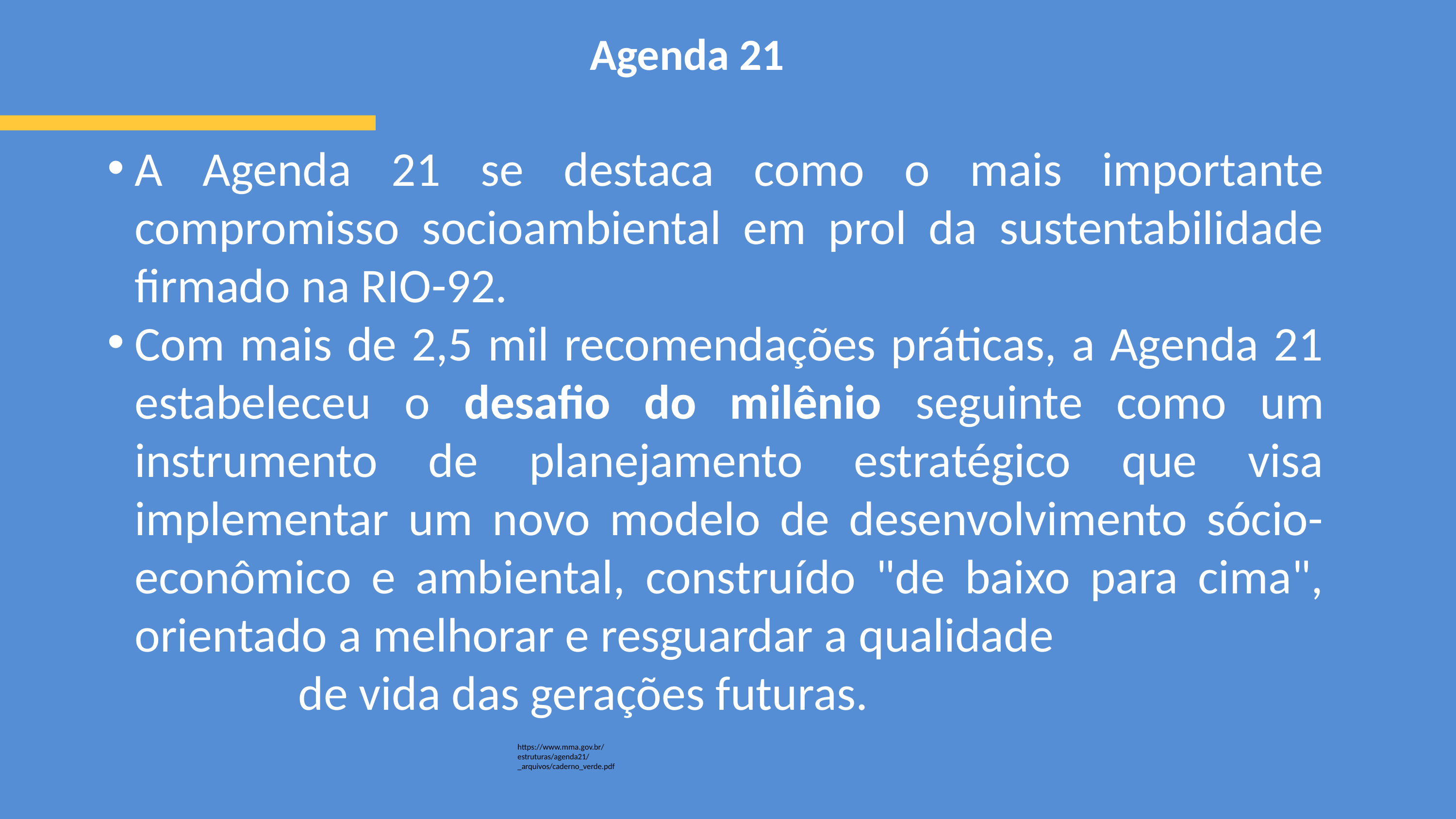

# Agenda 21

A Agenda 21 se destaca como o mais importante compromisso socioambiental em prol da sustentabilidade firmado na RIO-92.
Com mais de 2,5 mil recomendações práticas, a Agenda 21 estabeleceu o desafio do milênio seguinte como um instrumento de planejamento estratégico que visa implementar um novo modelo de desenvolvimento sócio-econômico e ambiental, construído "de baixo para cima", orientado a melhorar e resguardar a qualidade                                        de vida das gerações futuras.

https://www.mma.gov.br/estruturas/agenda21/_arquivos/caderno_verde.pdf